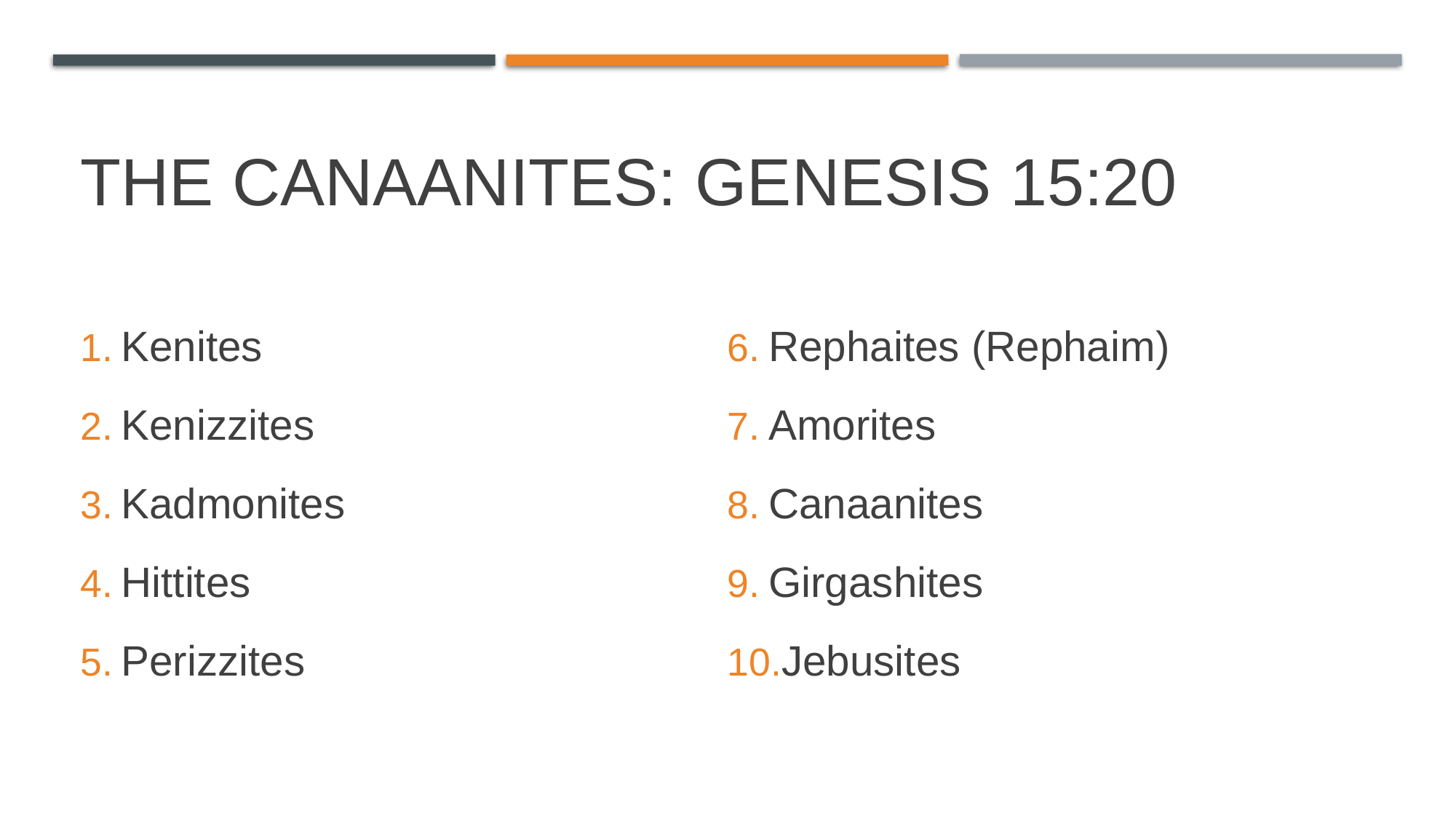

# The Canaanites: Genesis 15:20
Kenites
Kenizzites
Kadmonites
Hittites
Perizzites
Rephaites (Rephaim)
Amorites
Canaanites
Girgashites
Jebusites